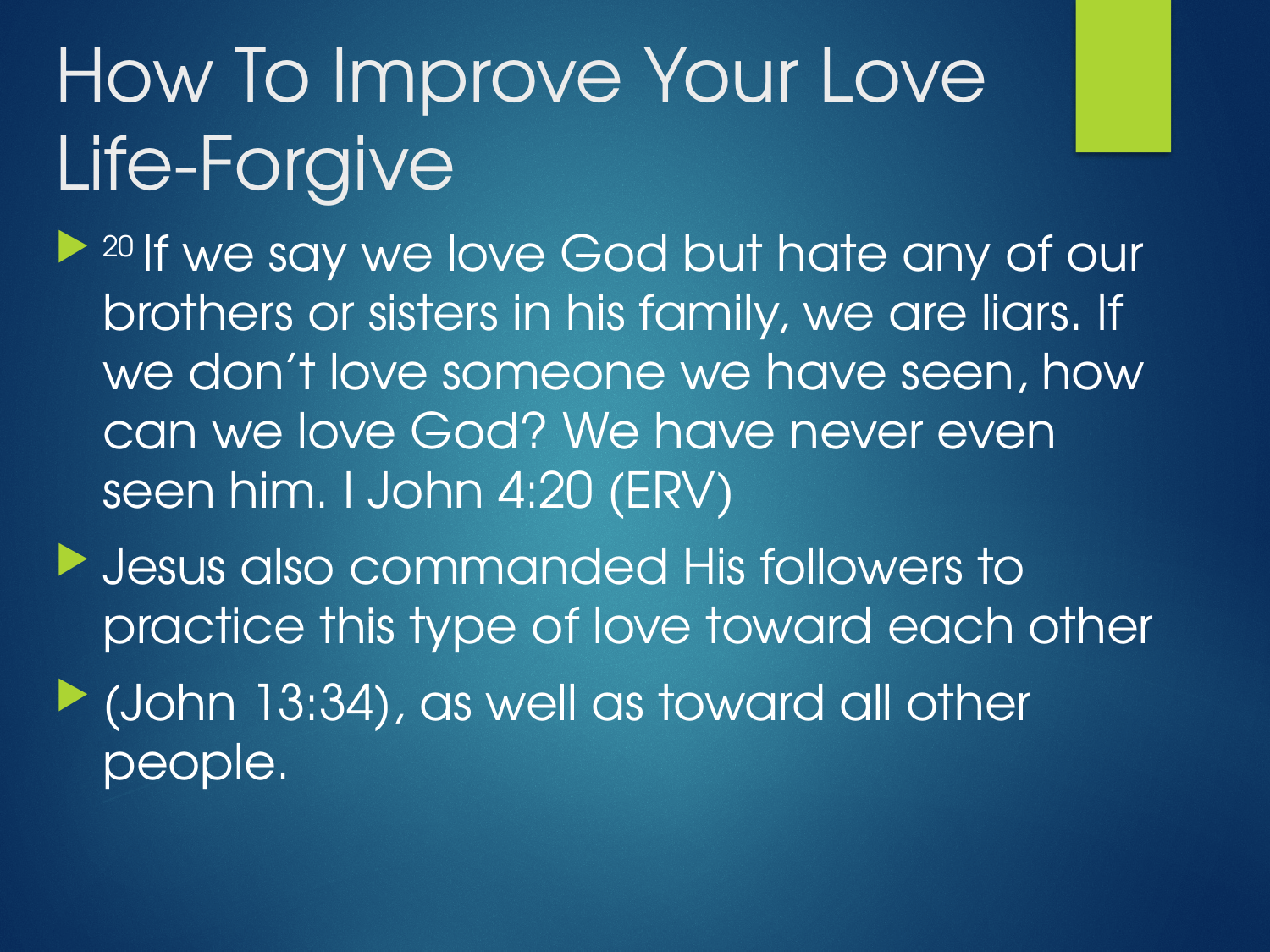

# How To Improve Your Love Life-Forgive
20 If we say we love God but hate any of our brothers or sisters in his family, we are liars. If we don’t love someone we have seen, how can we love God? We have never even seen him. I John 4:20 (ERV)
Jesus also commanded His followers to practice this type of love toward each other
(John 13:34), as well as toward all other people.